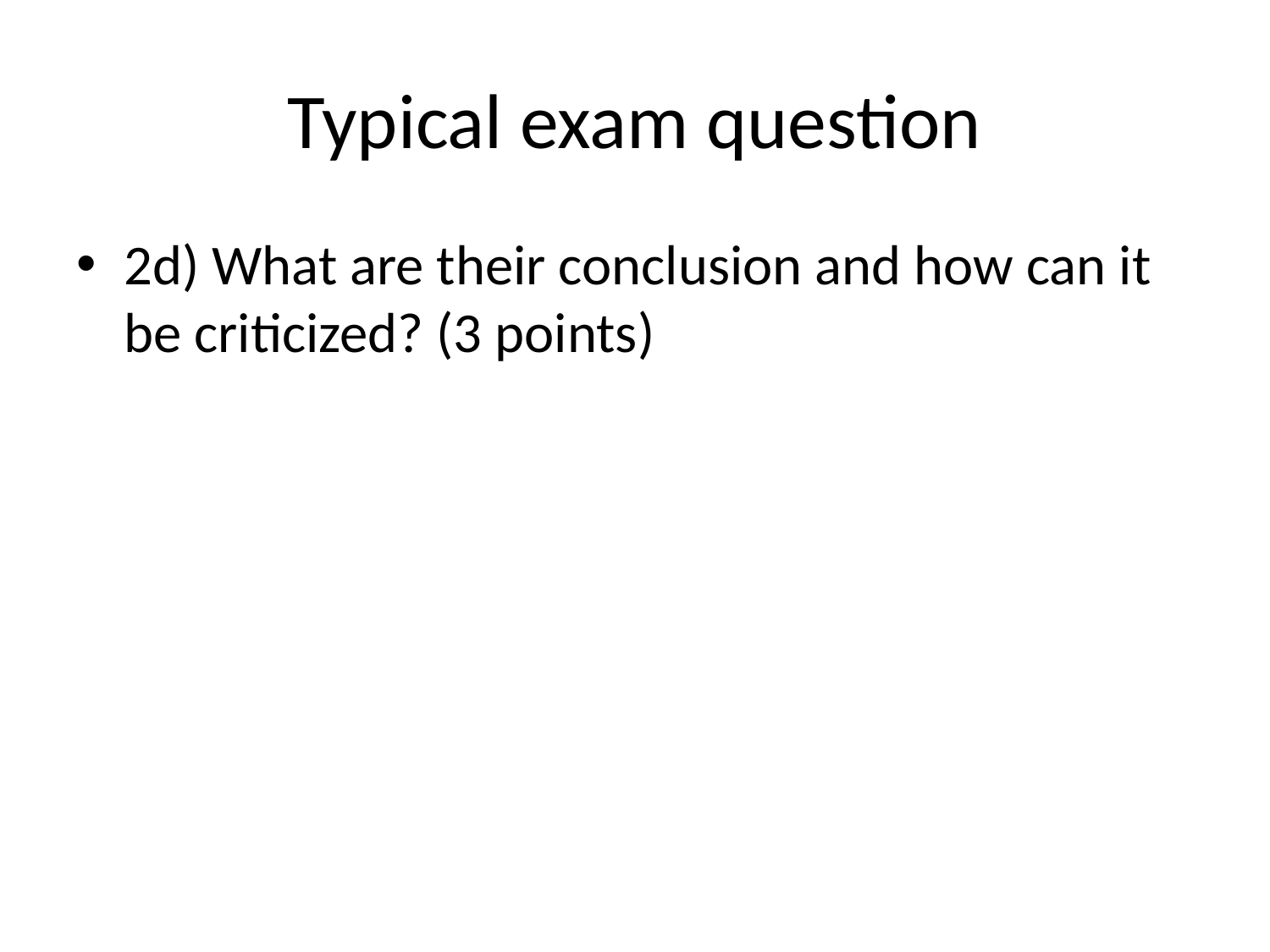

# Typical exam question
2d) What are their conclusion and how can it be criticized? (3 points)